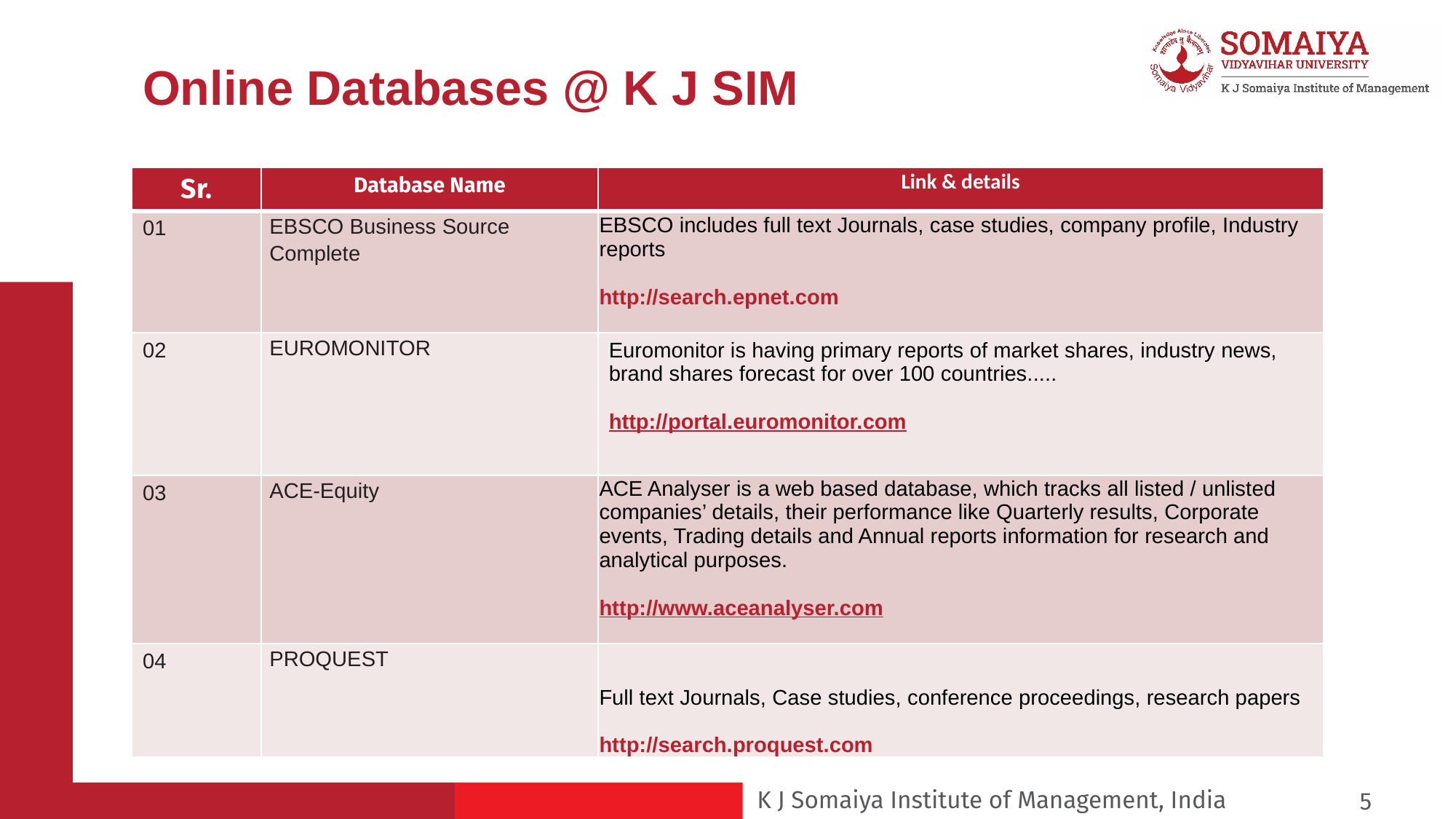

# Online Databases @ K J SIM
| Sr. | Database Name | Link & details |
| --- | --- | --- |
| 01 | EBSCO Business Source Complete | EBSCO includes full text Journals, case studies, company profile, Industry reports http://search.epnet.com |
| 02 | EUROMONITOR | Euromonitor is having primary reports of market shares, industry news, brand shares forecast for over 100 countries..... http://portal.euromonitor.com |
| 03 | ACE-Equity | ACE Analyser is a web based database, which tracks all listed / unlisted companies’ details, their performance like Quarterly results, Corporate events, Trading details and Annual reports information for research and analytical purposes. http://www.aceanalyser.com |
| 04 | PROQUEST | Full text Journals, Case studies, conference proceedings, research papers http://search.proquest.com |
5